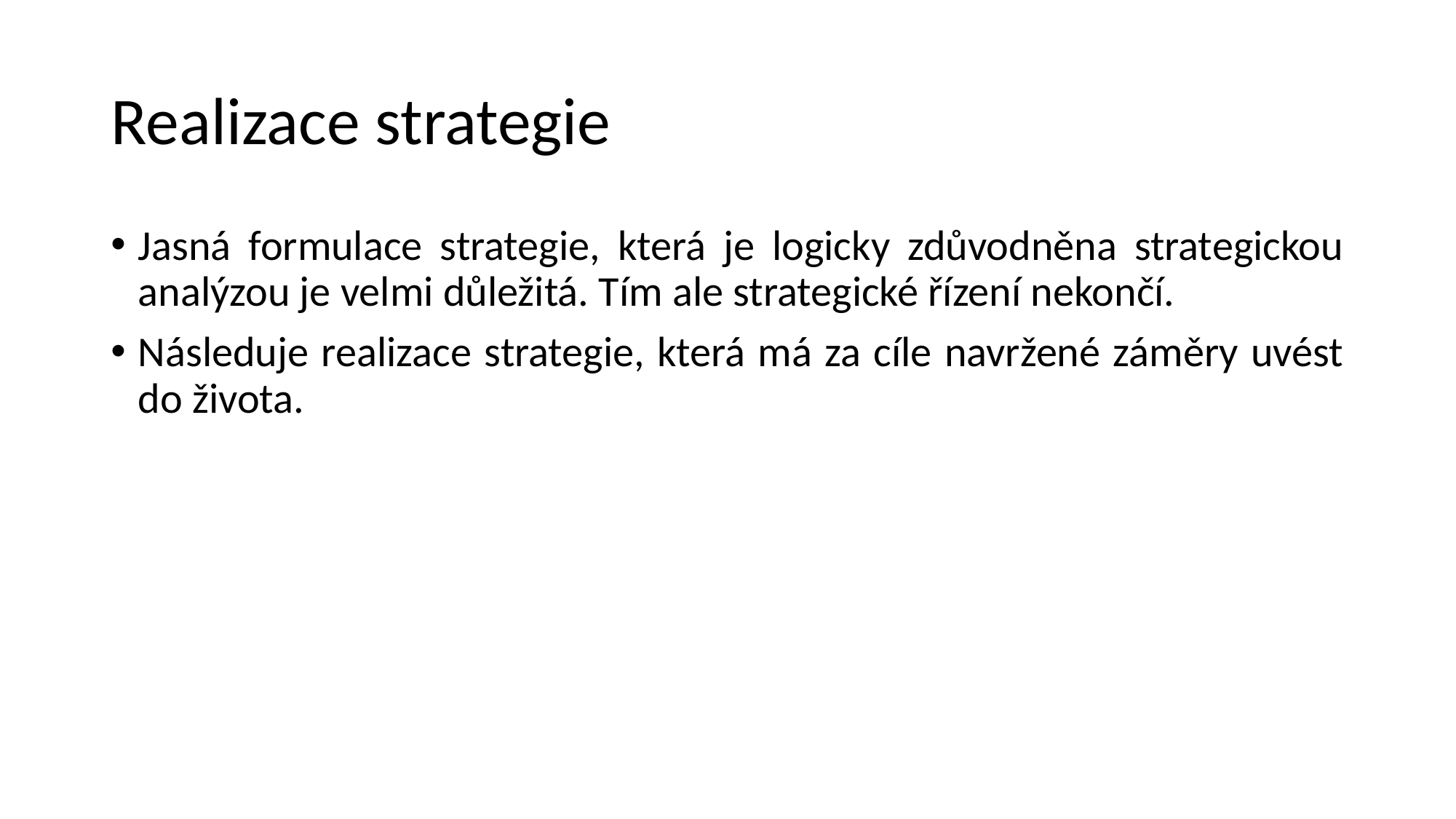

# Realizace strategie
Jasná formulace strategie, která je logicky zdůvodněna strategickou analýzou je velmi důležitá. Tím ale strategické řízení nekončí.
Následuje realizace strategie, která má za cíle navržené záměry uvést do života.